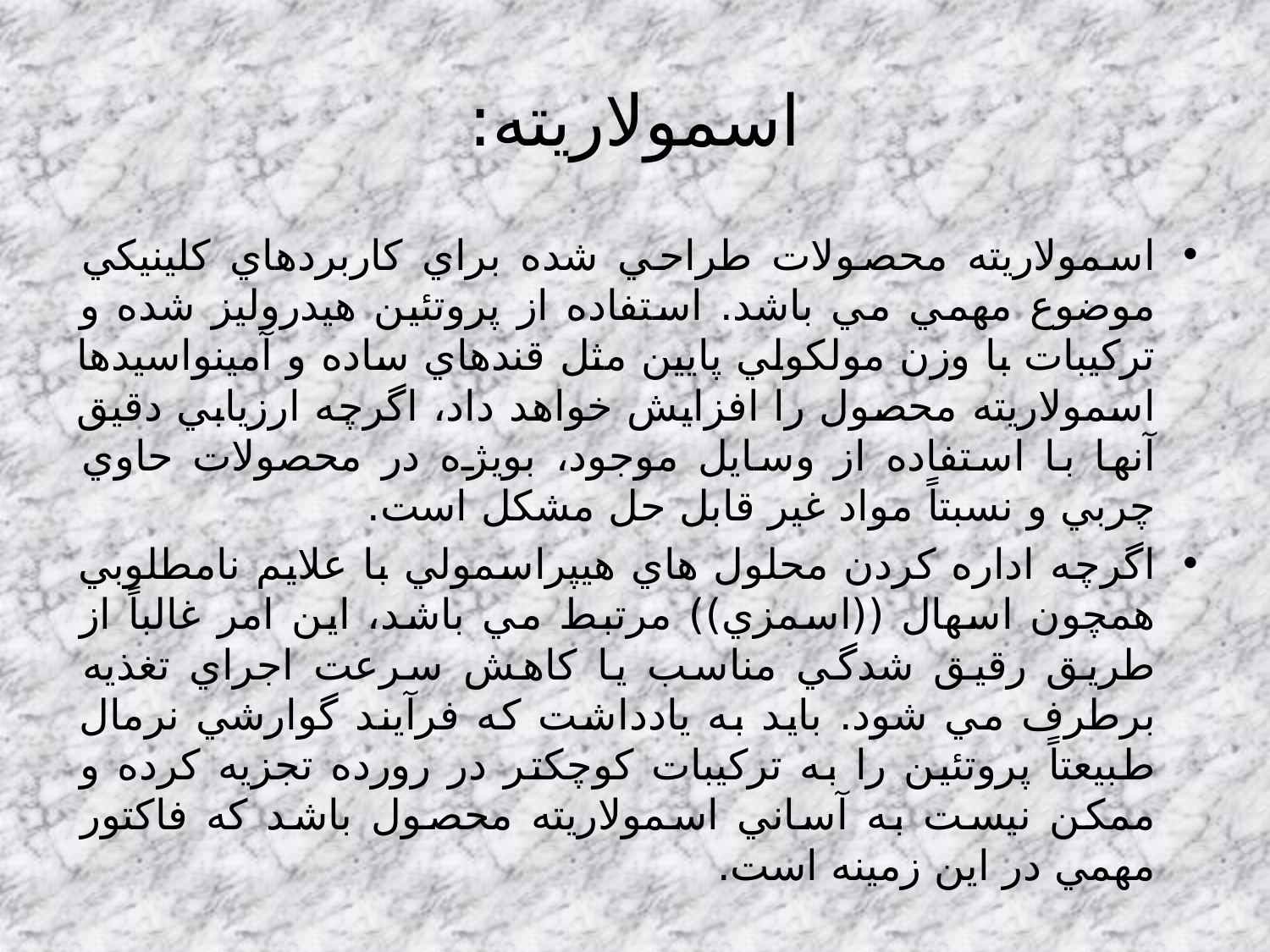

# اسمولاريته:
اسمولاريته محصولات طراحي شده براي كاربردهاي كلينيكي موضوع مهمي مي باشد. استفاده از پروتئين هيدروليز شده و تركيبات با وزن مولكولي پايين مثل قندهاي ساده و آمينواسيدها اسمولاريته محصول را افزايش خواهد داد، اگرچه ارزيابي دقيق آنها با استفاده از وسايل موجود، بويژه در محصولات حاوي چربي و نسبتاً مواد غير قابل حل مشكل است.
اگرچه اداره كردن محلول هاي هيپراسمولي با علايم نامطلوبي همچون اسهال ((اسمزي)) مرتبط مي باشد، اين امر غالباً از طريق رقيق شدگي مناسب يا كاهش سرعت اجراي تغذيه برطرف مي شود. بايد به يادداشت كه فرآيند گوارشي نرمال طبيعتاً پروتئين را به تركيبات كوچكتر در رورده تجزيه كرده و ممكن نيست به آساني اسمولاريته محصول باشد كه فاكتور مهمي در اين زمينه است.